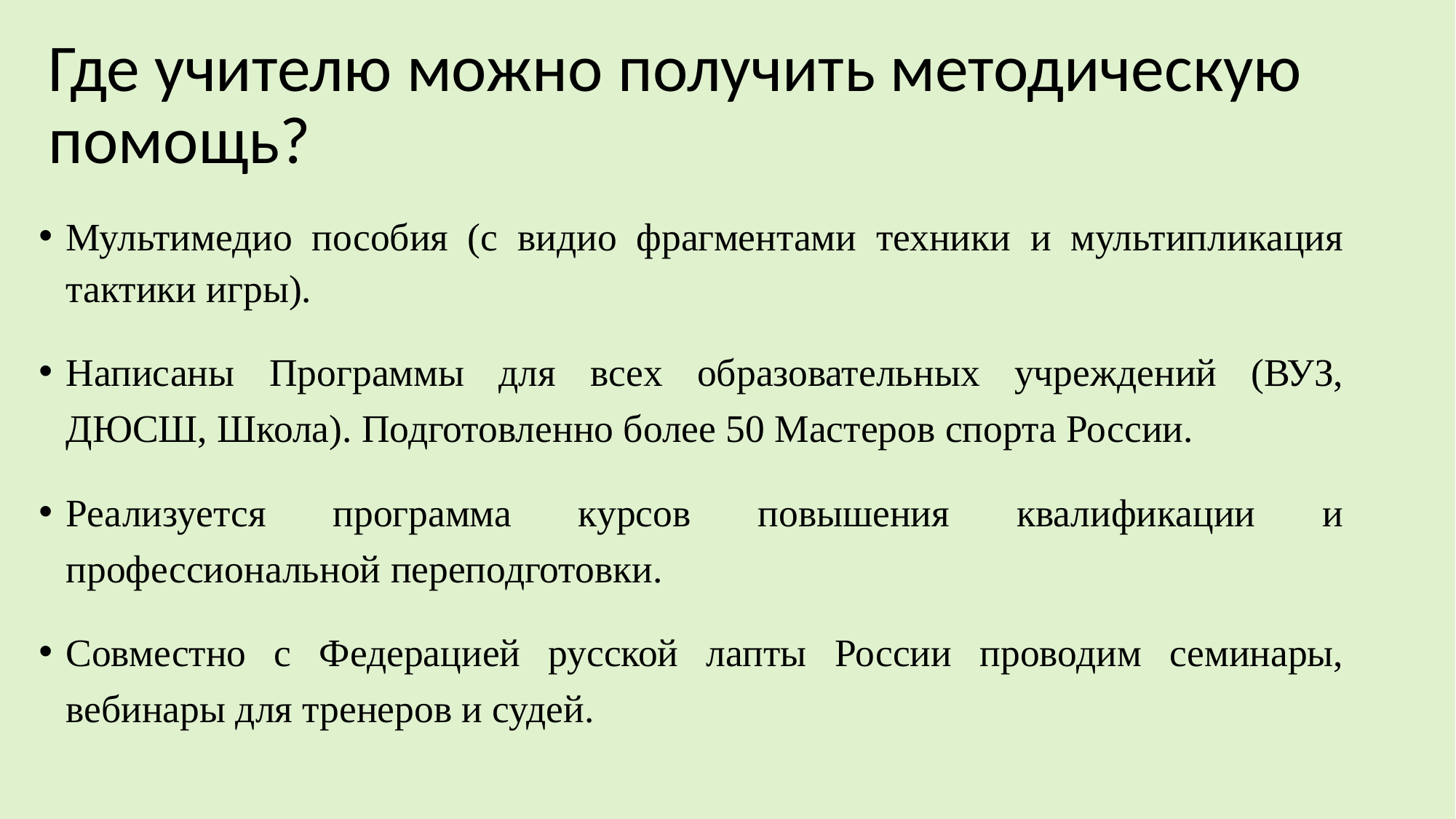

# Где учителю можно получить методическую помощь?
Мультимедио пособия (с видио фрагментами техники и мультипликация тактики игры).
Написаны Программы для всех образовательных учреждений (ВУЗ, ДЮСШ, Школа). Подготовленно более 50 Мастеров спорта России.
Реализуется программа курсов повышения квалификации и профессиональной переподготовки.
Совместно с Федерацией русской лапты России проводим семинары, вебинары для тренеров и судей.